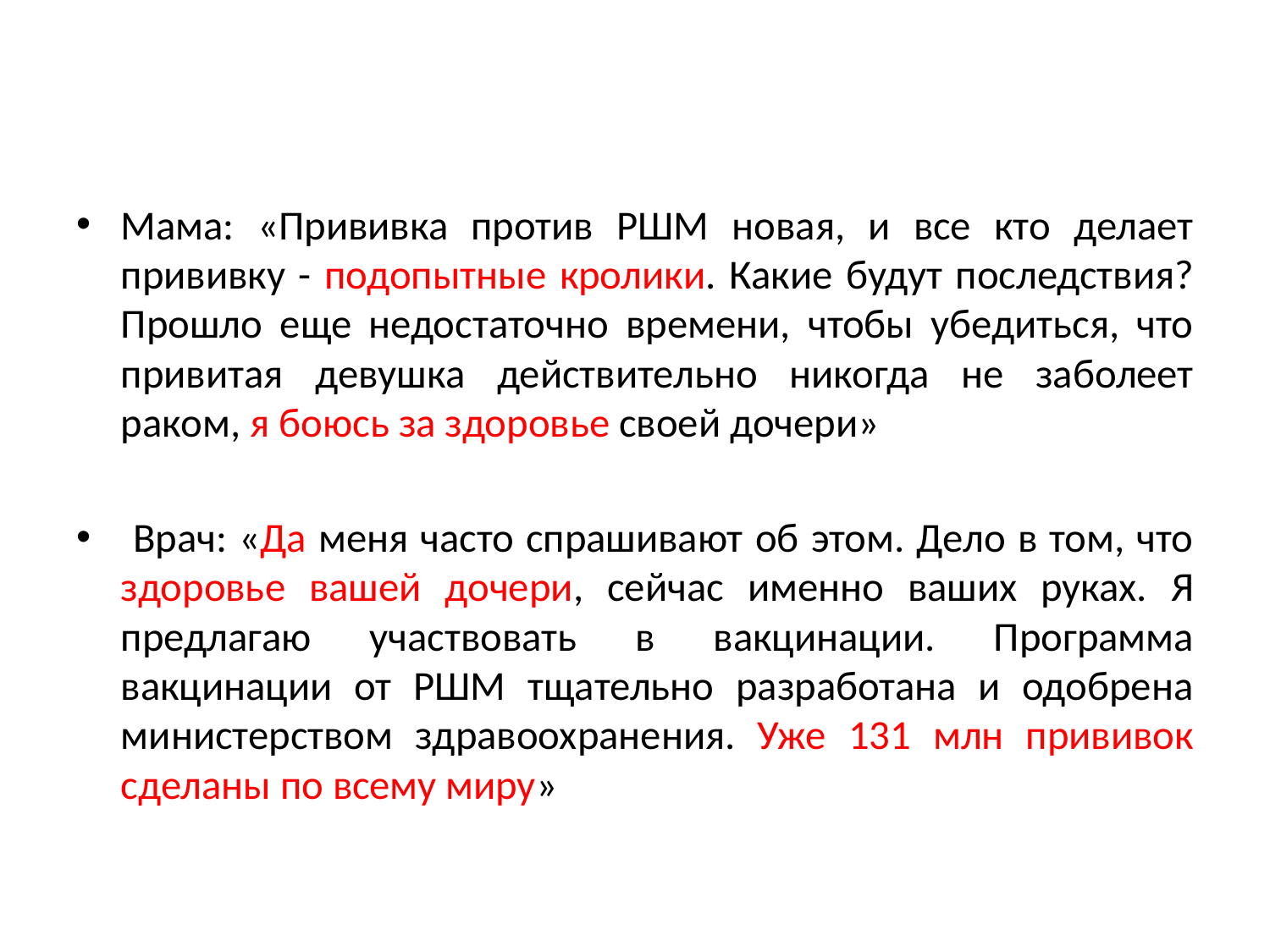

#
Мама: «Прививка против РШМ новая, и все кто делает прививку - подопытные кролики. Какие будут последствия? Прошло еще недостаточно времени, чтобы убедиться, что привитая девушка действительно никогда не заболеет раком, я боюсь за здоровье своей дочери»

 Врач: «Да меня часто спрашивают об этом. Дело в том, что здоровье вашей дочери, сейчас именно ваших руках. Я предлагаю участвовать в вакцинации. Программа вакцинации от РШМ тщательно разработана и одобрена министерством здравоохранения. Уже 131 млн прививок сделаны по всему миру»